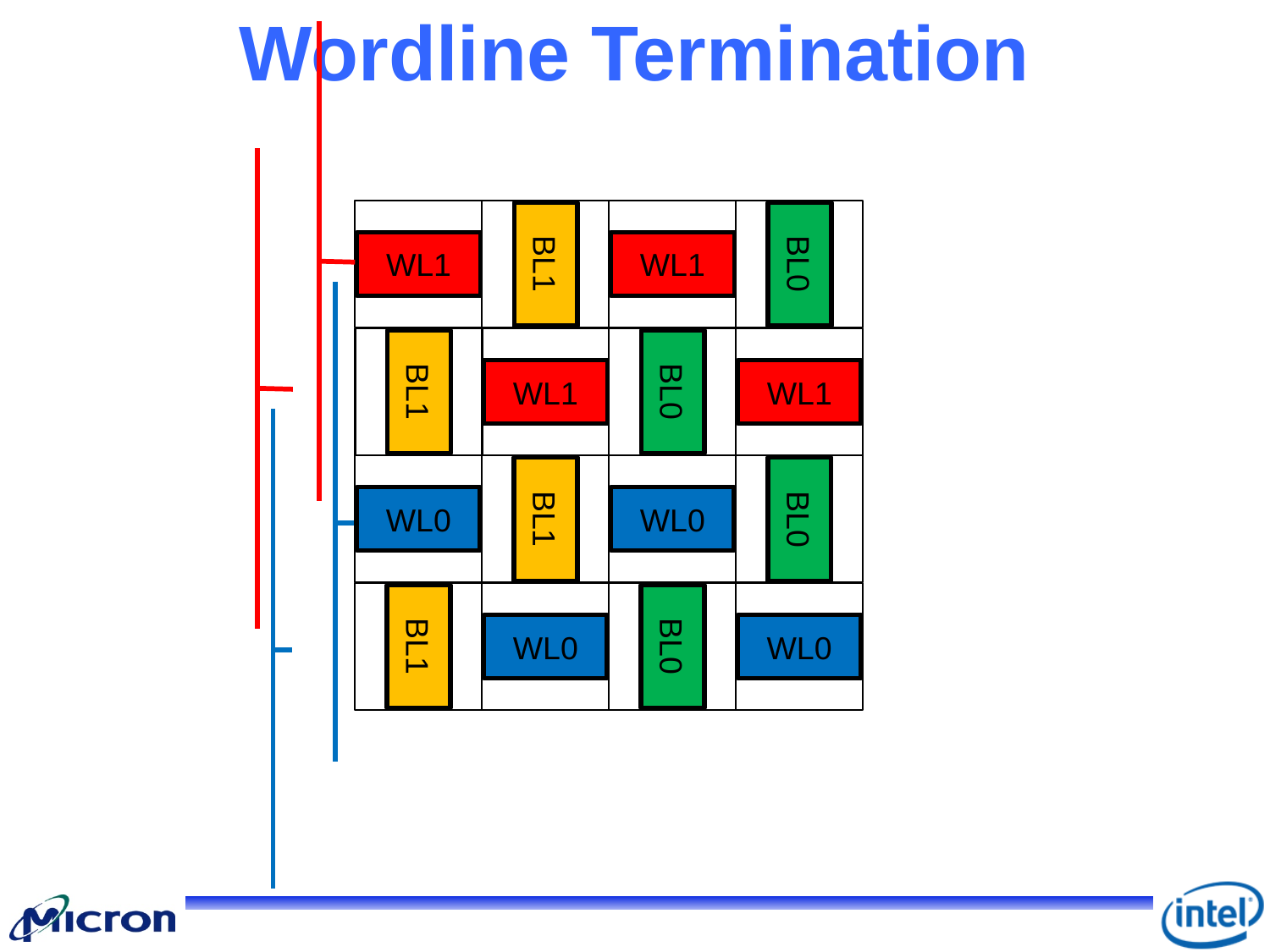

# Wordline Termination
WL0
WL1
WL0
WL1
WL0
BL1
WL0
BL0
WL0
BL1
WL0
BL0
WL0
WL1
WL0
WL1
WL0
WL0
WL0
WL0
WL0
BL1
WL0
BL0
WL0
BL1
WL0
BL0
WL0
WL0
WL0
WL0